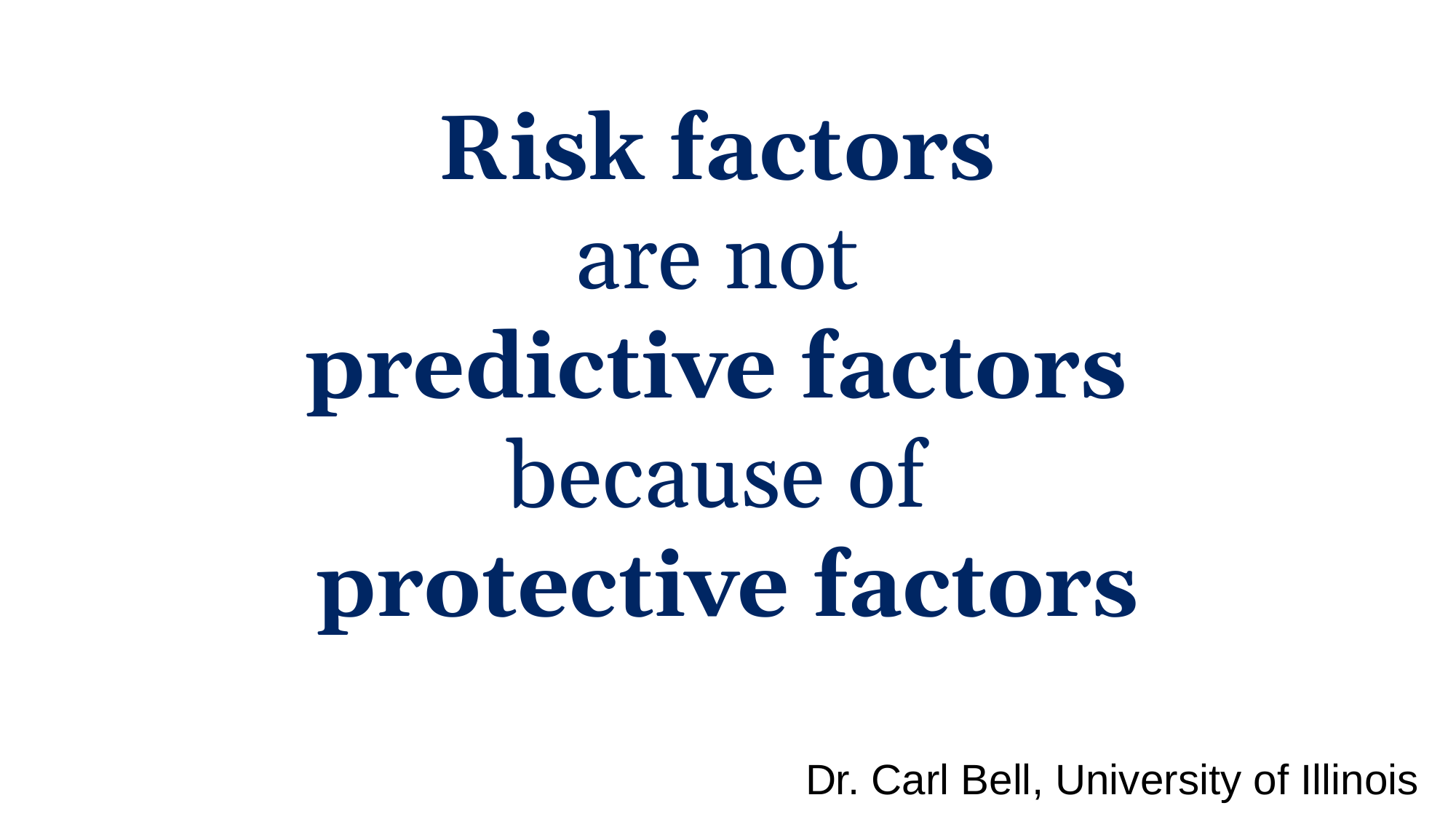

Risk factors
are not
predictive factors
because of
protective factors
Dr. Carl Bell, University of Illinois